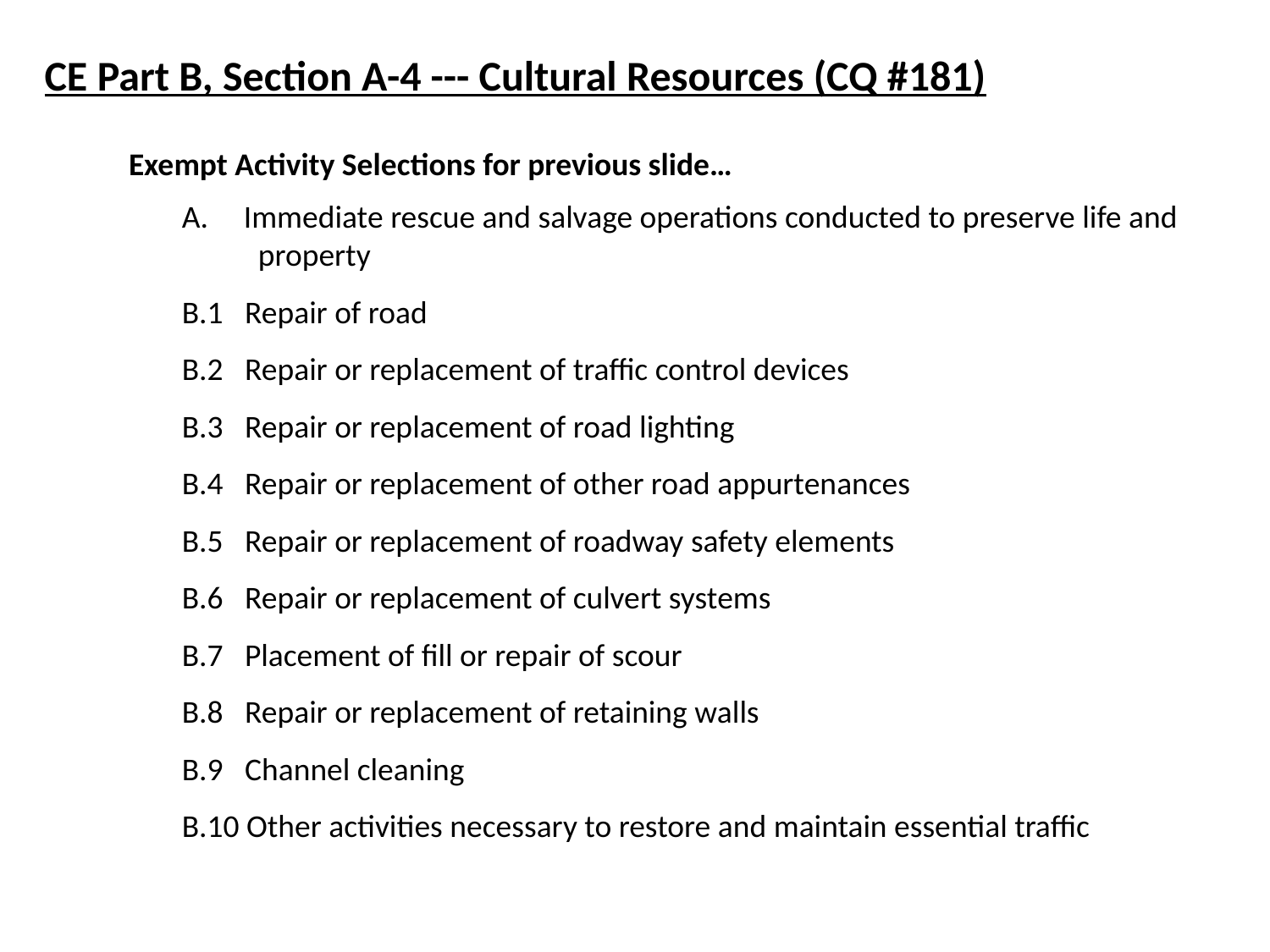

# CE Part B, Section A-4 --- Cultural Resources (CQ #181)
Exempt Activity Selections for previous slide…
  Immediate rescue and salvage operations conducted to preserve life and     property
B.1   Repair of road
B.2   Repair or replacement of traffic control devices
B.3   Repair or replacement of road lighting
B.4   Repair or replacement of other road appurtenances
B.5   Repair or replacement of roadway safety elements
B.6   Repair or replacement of culvert systems
B.7   Placement of fill or repair of scour
B.8   Repair or replacement of retaining walls
B.9   Channel cleaning
B.10 Other activities necessary to restore and maintain essential traffic